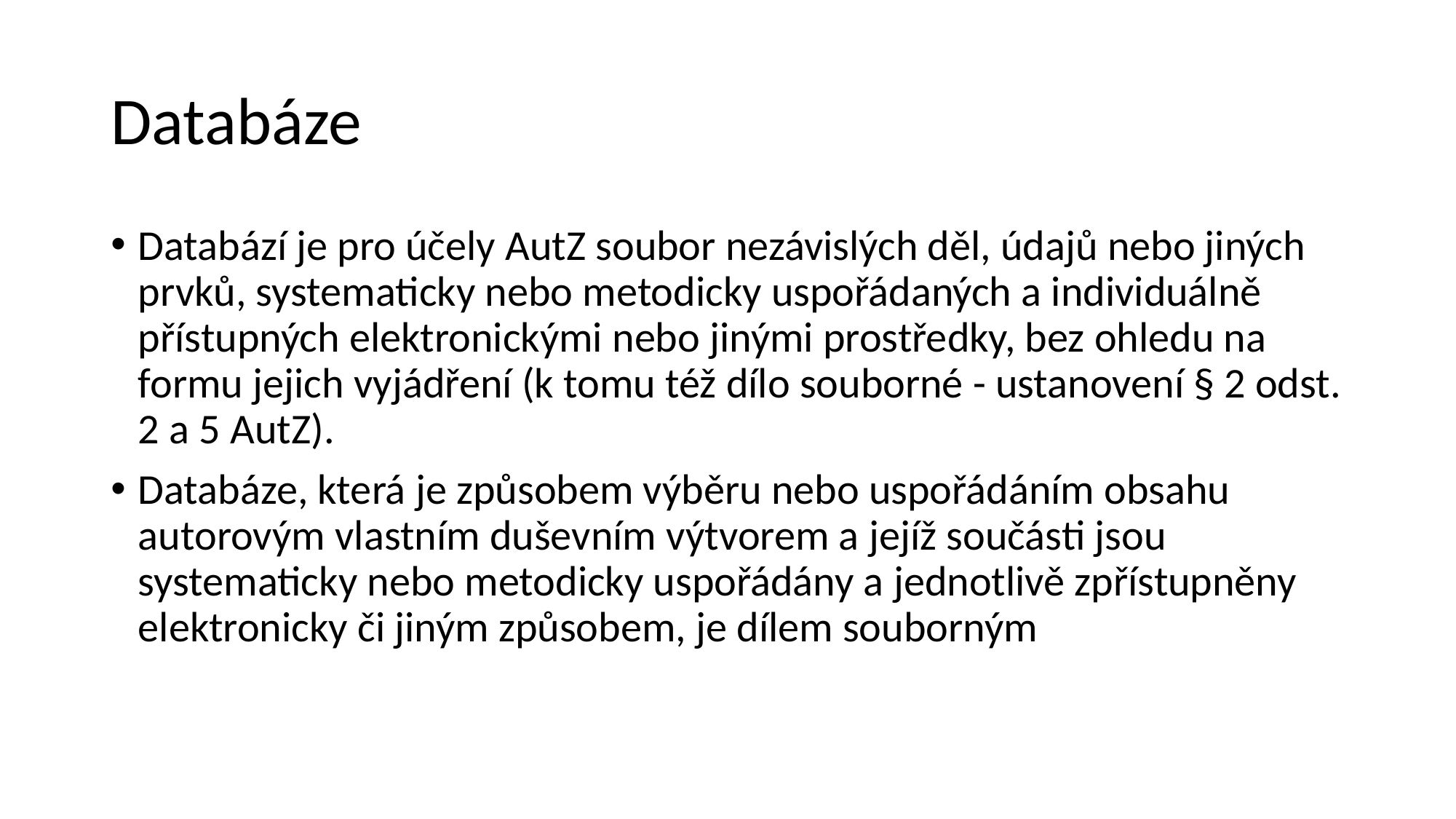

# Databáze
Databází je pro účely AutZ soubor nezávislých děl, údajů nebo jiných prvků, systematicky nebo metodicky uspořádaných a individuálně přístupných elektronickými nebo jinými prostředky, bez ohledu na formu jejich vyjádření (k tomu též dílo souborné - ustanovení § 2 odst. 2 a 5 AutZ).
Databáze, která je způsobem výběru nebo uspořádáním obsahu autorovým vlastním duševním výtvorem a jejíž součásti jsou systematicky nebo metodicky uspořádány a jednotlivě zpřístupněny elektronicky či jiným způsobem, je dílem souborným